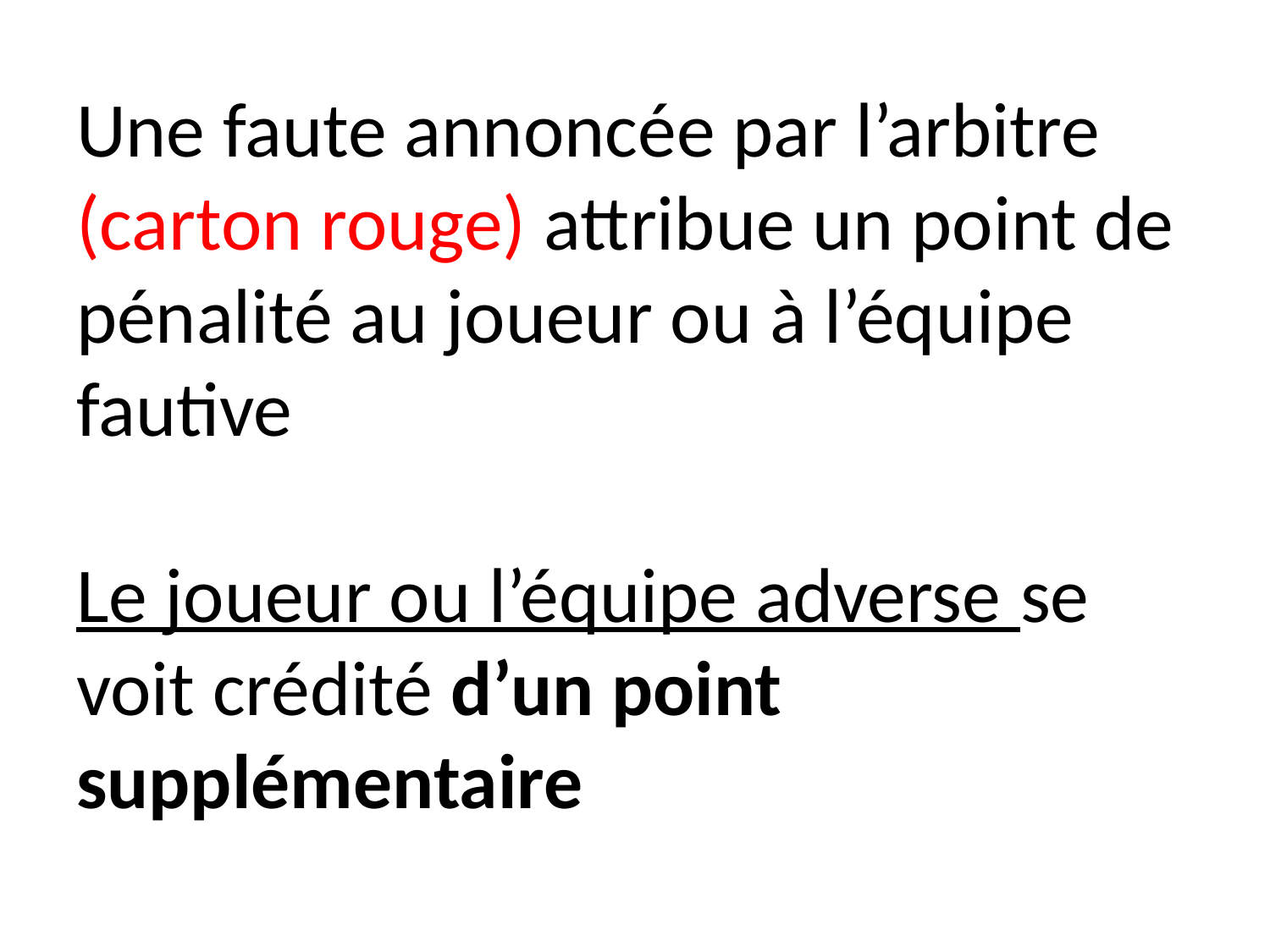

# Une faute annoncée par l’arbitre (carton rouge) attribue un point de pénalité au joueur ou à l’équipe fautive Le joueur ou l’équipe adverse se voit crédité d’un point supplémentaire